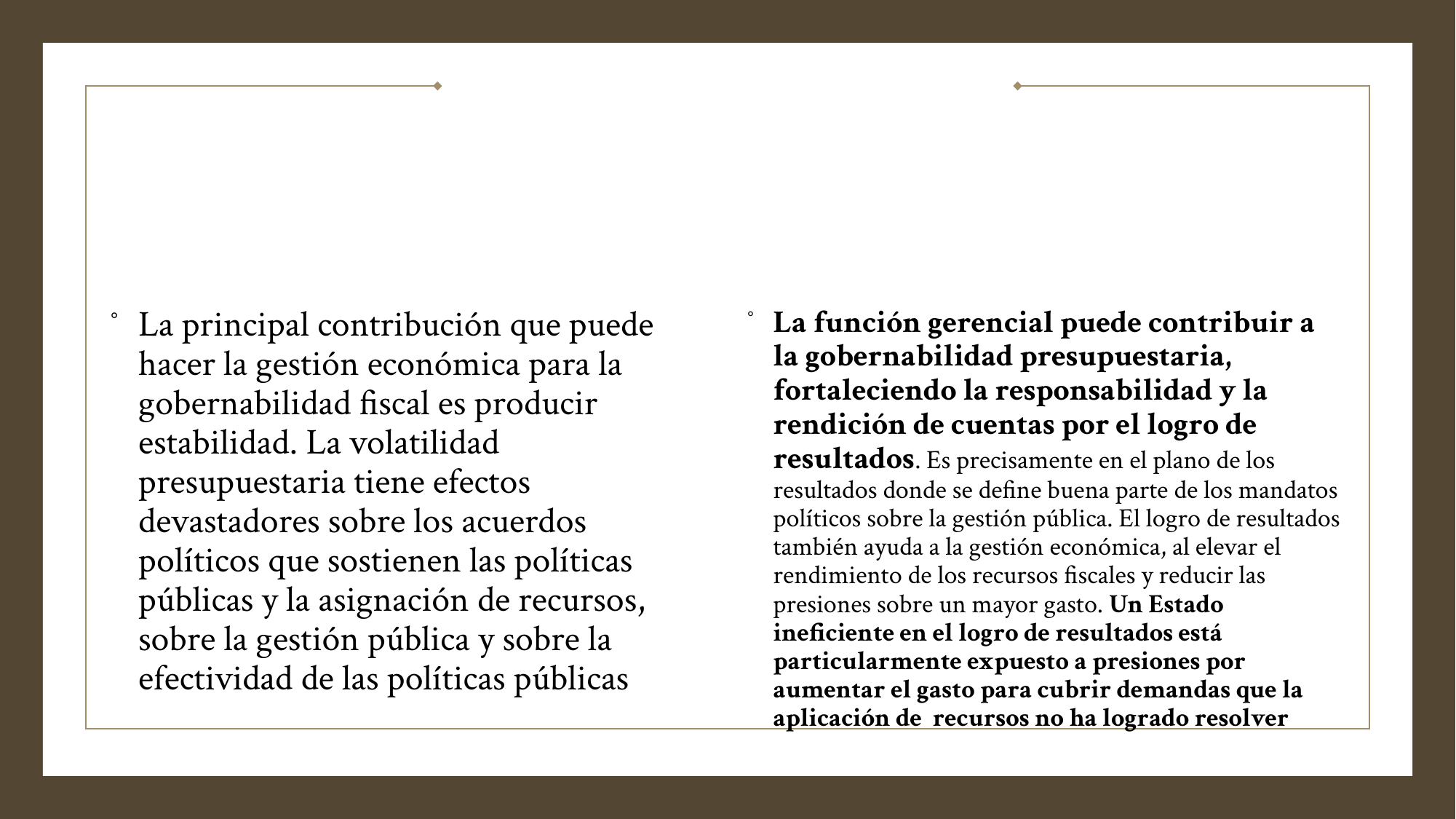

#

La principal contribución que puede hacer la gestión económica para la gobernabilidad fiscal es producir estabilidad. La volatilidad presupuestaria tiene efectos devastadores sobre los acuerdos políticos que sostienen las políticas públicas y la asignación de recursos, sobre la gestión pública y sobre la efectividad de las políticas públicas
La función gerencial puede contribuir a la gobernabilidad presupuestaria, fortaleciendo la responsabilidad y la rendición de cuentas por el logro de resultados. Es precisamente en el plano de los resultados donde se define buena parte de los mandatos políticos sobre la gestión pública. El logro de resultados también ayuda a la gestión económica, al elevar el rendimiento de los recursos fiscales y reducir las presiones sobre un mayor gasto. Un Estado ineficiente en el logro de resultados está particularmente expuesto a presiones por aumentar el gasto para cubrir demandas que la aplicación de  recursos no ha logrado resolver